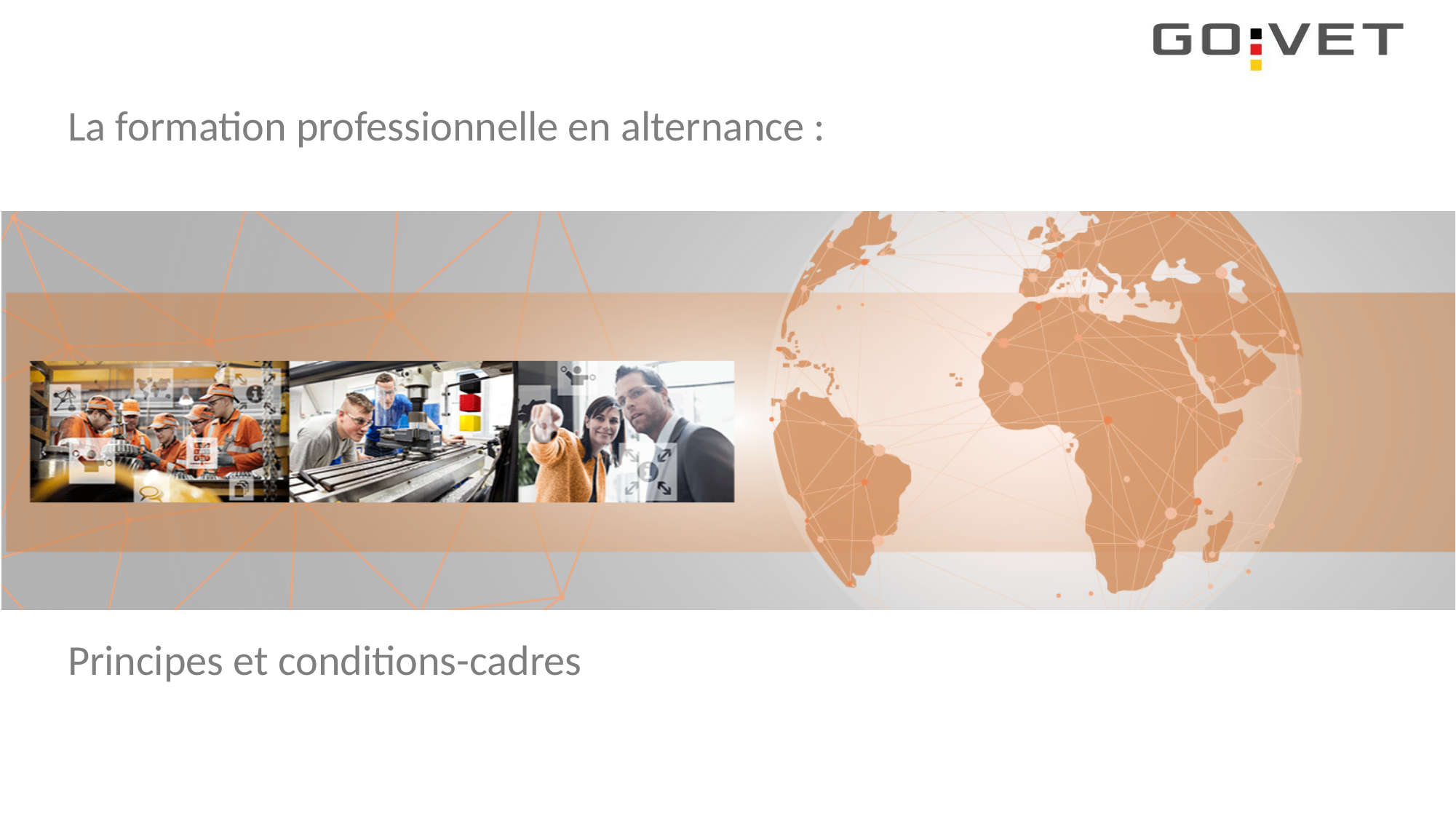

La formation professionnelle en alternance :

Principes et conditions-cadres